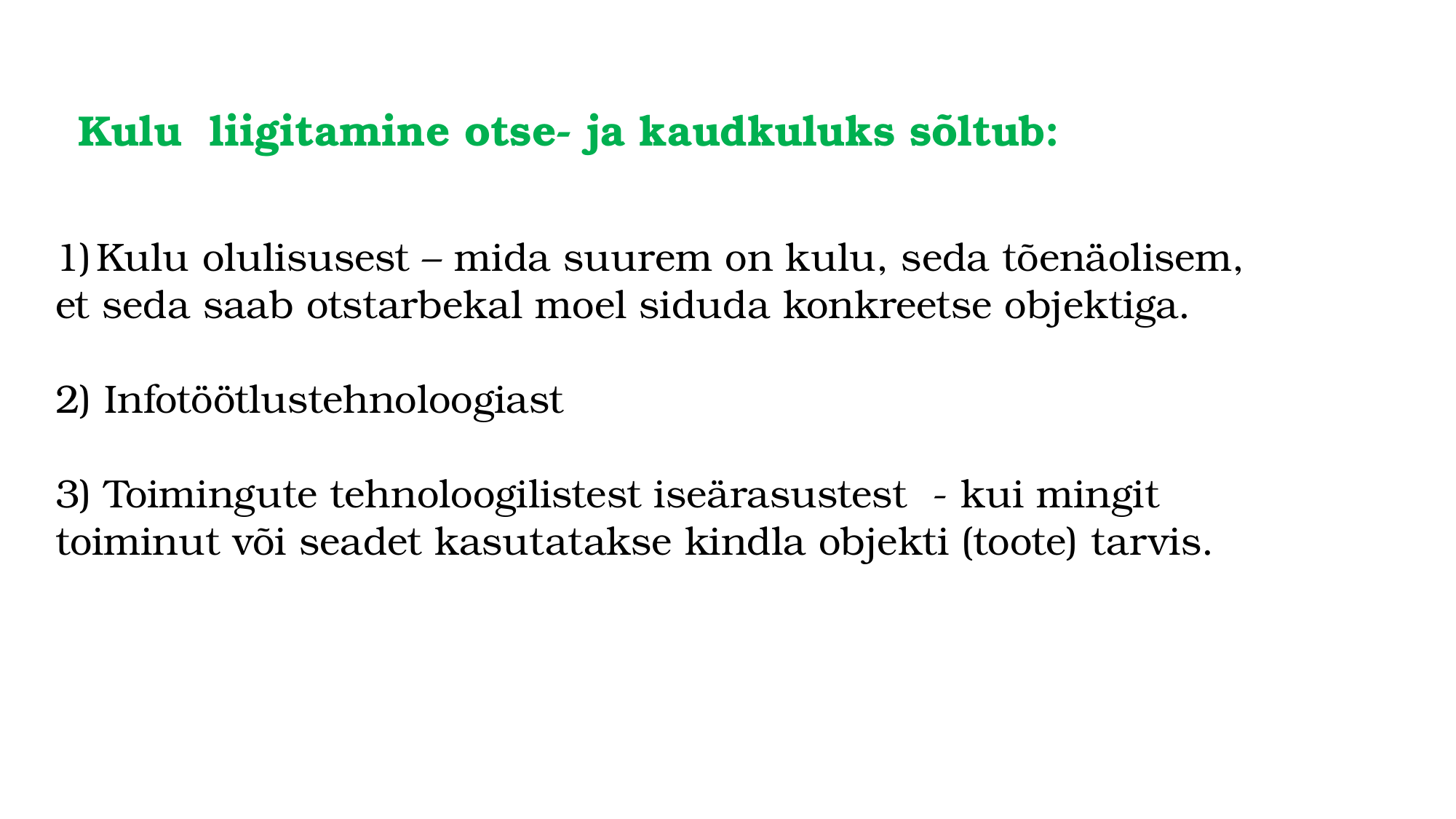

# Kulu  liigitamine otse- ja kaudkuluks sõltub:
Kulu olulisusest – mida suurem on kulu, seda tõenäolisem,
et seda saab otstarbekal moel siduda konkreetse objektiga.

2) Infotöötlustehnoloogiast

3) Toimingute tehnoloogilistest iseärasustest  - kui mingit
toiminut või seadet kasutatakse kindla objekti (toote) tarvis.